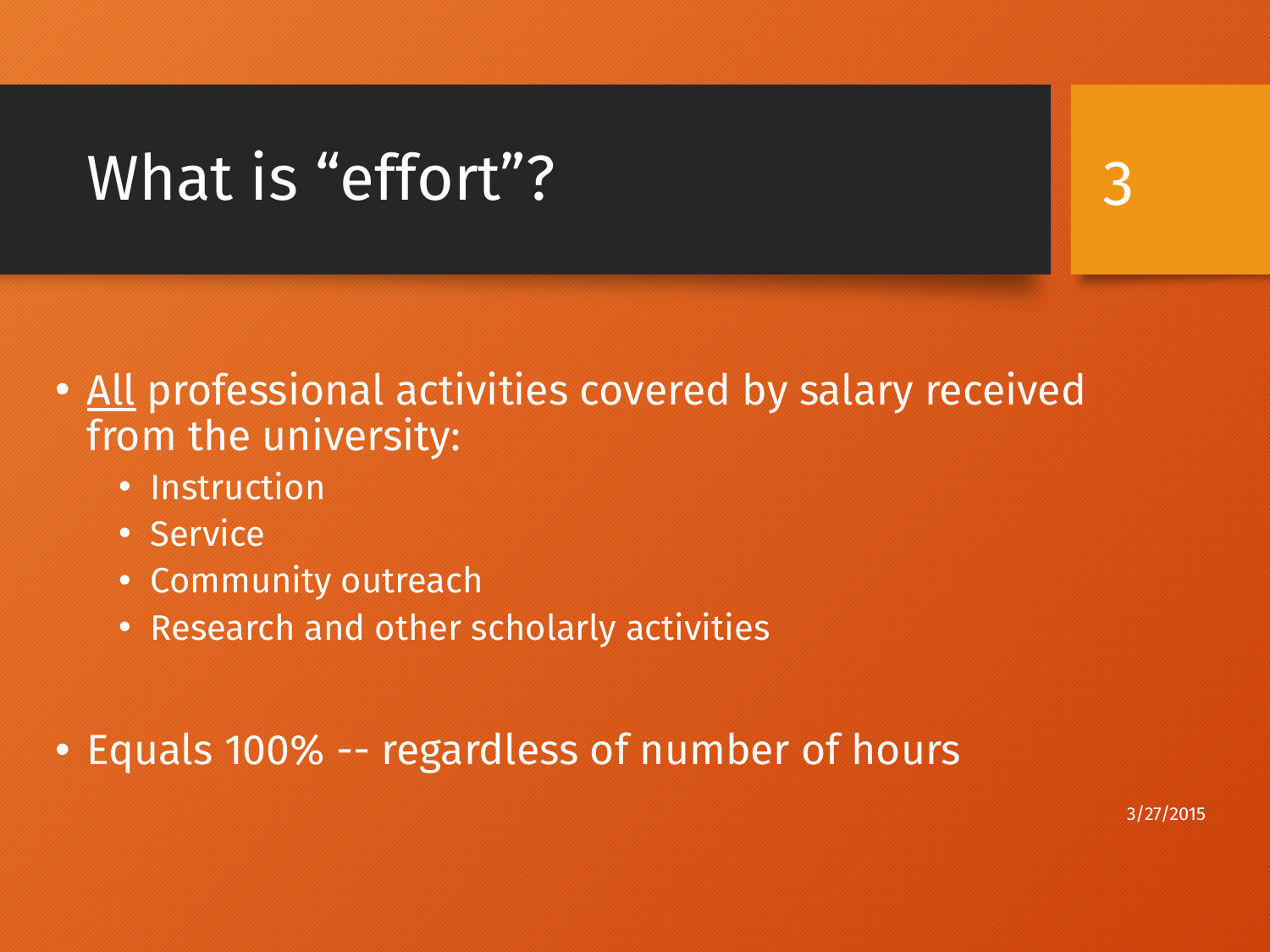

# What is “effort”?
3
All professional activities covered by salary received from the university:
Instruction
Service
Community outreach
Research and other scholarly activities

Equals 100% -- regardless of number of hours

3/27/2015